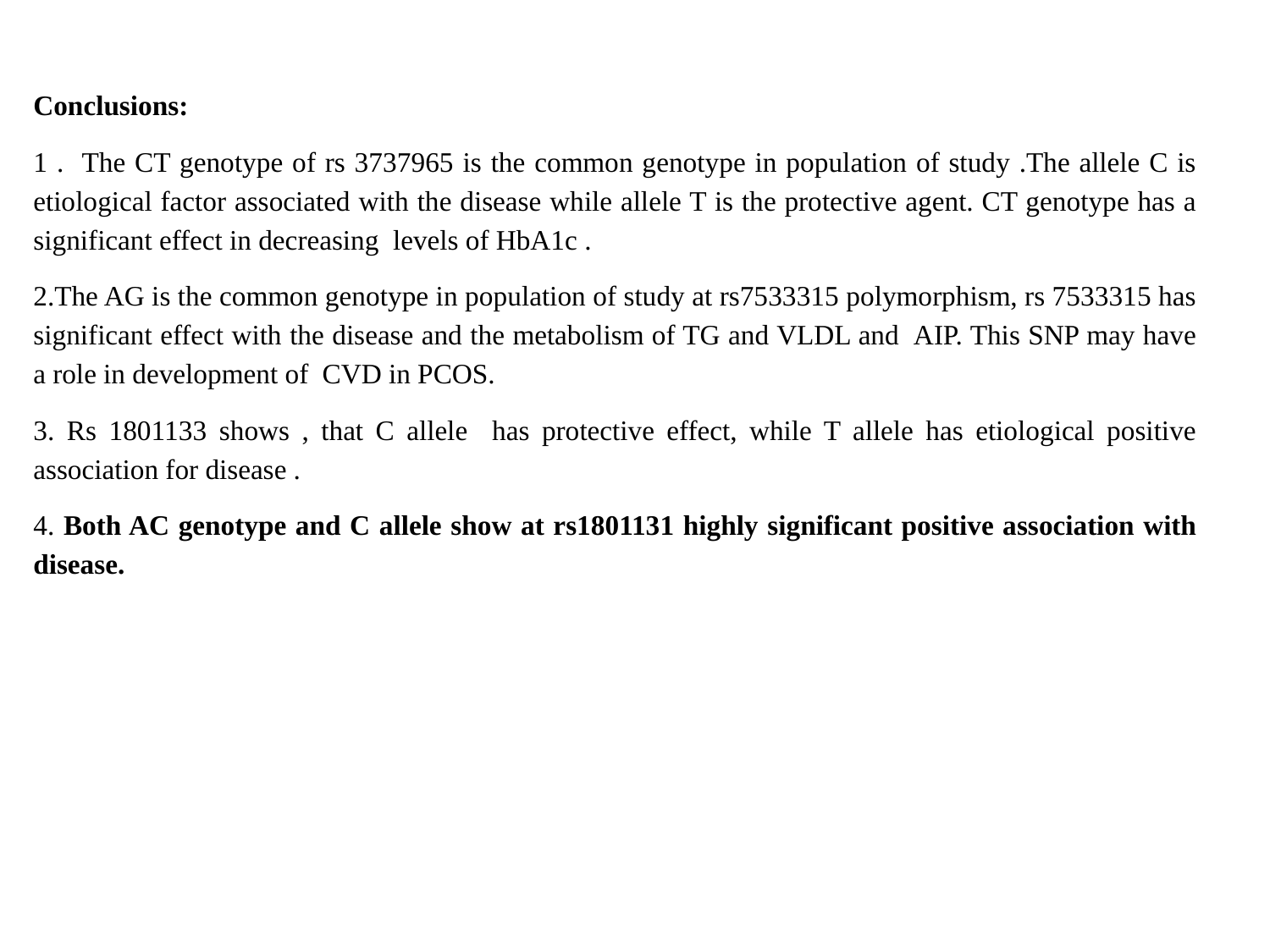

Conclusions:
1 .  The CT genotype of rs 3737965 is the common genotype in population of study .The allele C is etiological factor associated with the disease while allele T is the protective agent. CT genotype has a significant effect in decreasing  levels of HbA1c .
2.The AG is the common genotype in population of study at rs7533315 polymorphism, rs 7533315 has significant effect with the disease and the metabolism of TG and VLDL and  AIP. This SNP may have a role in development of  CVD in PCOS.
3. Rs 1801133 shows , that C allele  has protective effect, while T allele has etiological positive association for disease .
4. Both AC genotype and C allele show at rs1801131 highly significant positive association with disease.